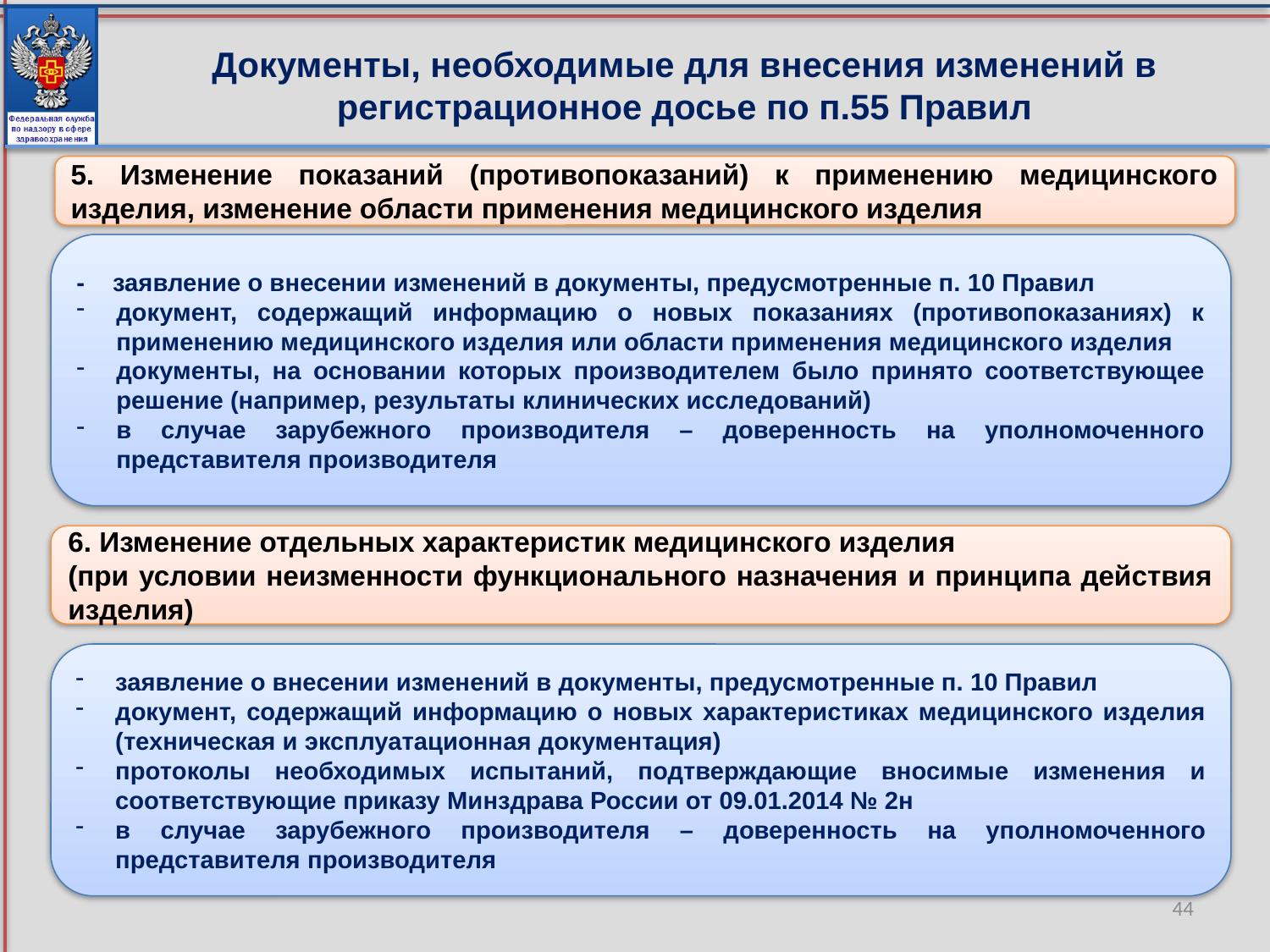

Документы, необходимые для внесения изменений в регистрационное досье по п.55 Правил
5. Изменение показаний (противопоказаний) к применению медицинского изделия, изменение области применения медицинского изделия
-    заявление о внесении изменений в документы, предусмотренные п. 10 Правил
документ, содержащий информацию о новых показаниях (противопоказаниях) к применению медицинского изделия или области применения медицинского изделия
документы, на основании которых производителем было принято соответствующее решение (например, результаты клинических исследований)
в случае зарубежного производителя – доверенность на уполномоченного представителя производителя
6. Изменение отдельных характеристик медицинского изделия
(при условии неизменности функционального назначения и принципа действия изделия)
заявление о внесении изменений в документы, предусмотренные п. 10 Правил
документ, содержащий информацию о новых характеристиках медицинского изделия (техническая и эксплуатационная документация)
протоколы необходимых испытаний, подтверждающие вносимые изменения и соответствующие приказу Минздрава России от 09.01.2014 № 2н
в случае зарубежного производителя – доверенность на уполномоченного представителя производителя
44